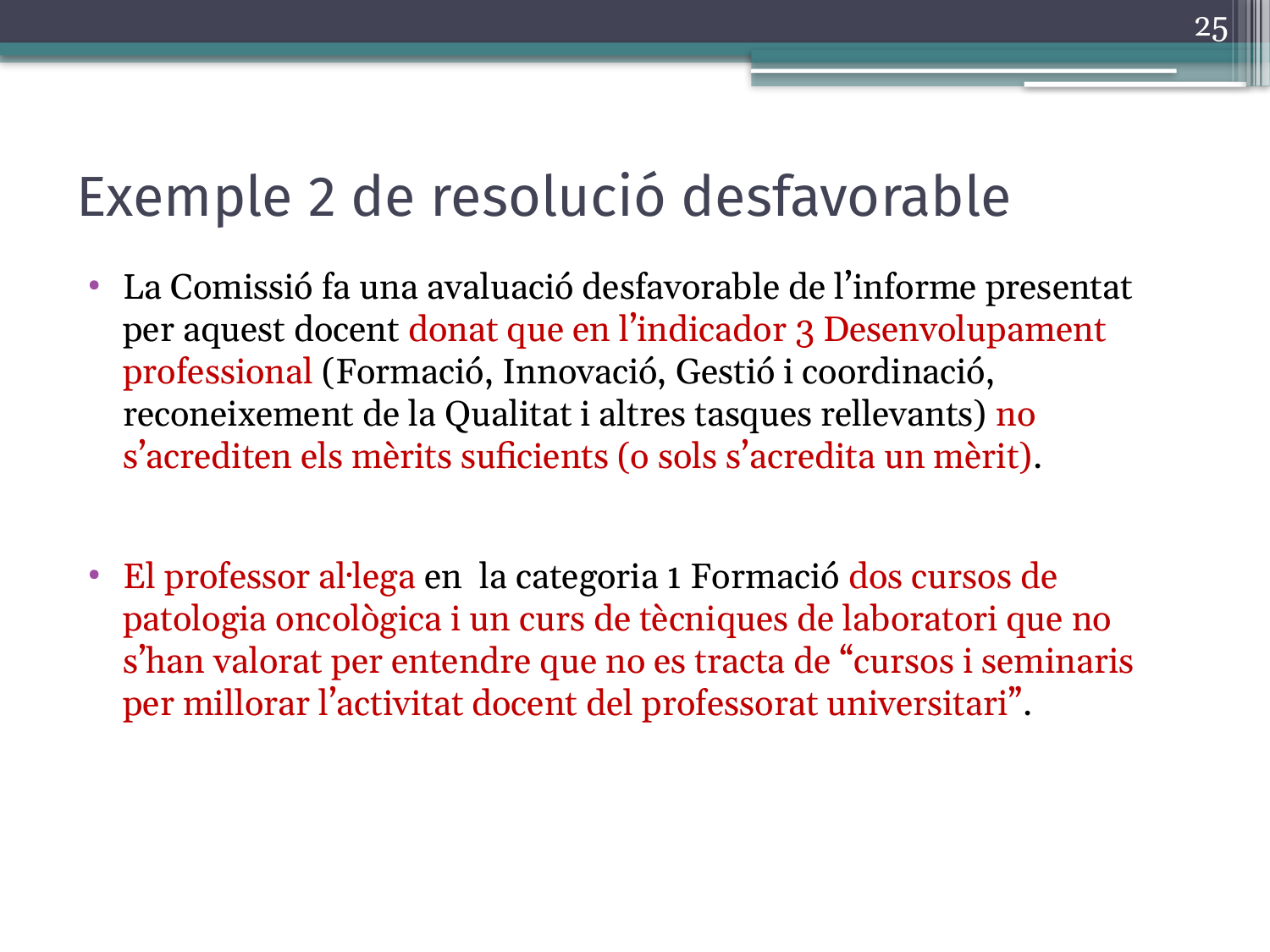

25
# Exemple 2 de resolució desfavorable
La Comissió fa una avaluació desfavorable de l’informe presentat per aquest docent donat que en l’indicador 3 Desenvolupament professional (Formació, Innovació, Gestió i coordinació, reconeixement de la Qualitat i altres tasques rellevants) no s’acrediten els mèrits suficients (o sols s’acredita un mèrit).

El professor al·lega en  la categoria 1 Formació dos cursos de patologia oncològica i un curs de tècniques de laboratori que no s’han valorat per entendre que no es tracta de “cursos i seminaris per millorar l’activitat docent del professorat universitari”.